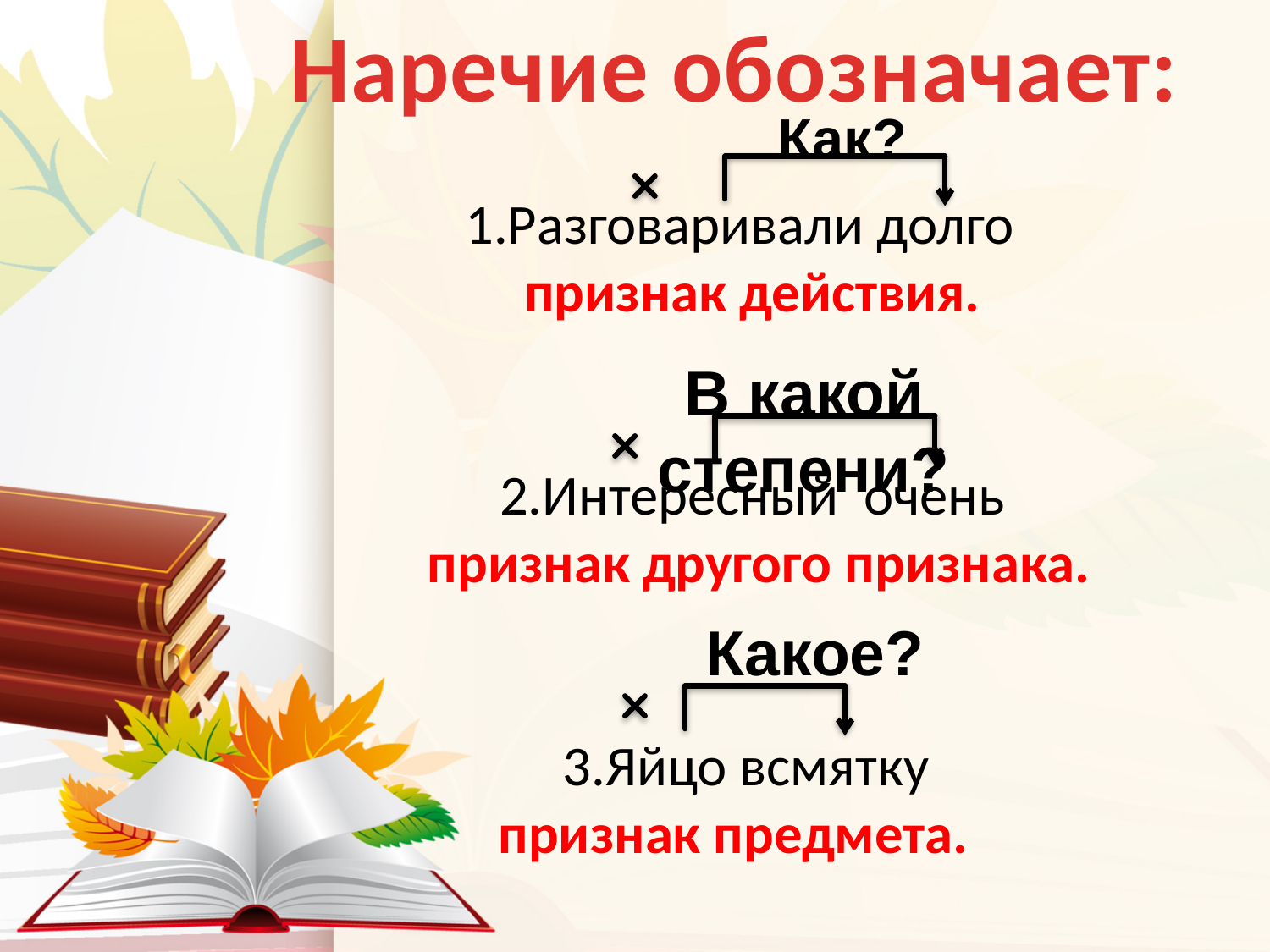

Наречие обозначает:
Как?
1.Разговаривали долго
признак действия.

2.Интересный  очень
 признак другого признака.

3.Яйцо всмятку
признак предмета.

  В какой степени?
     Какое?